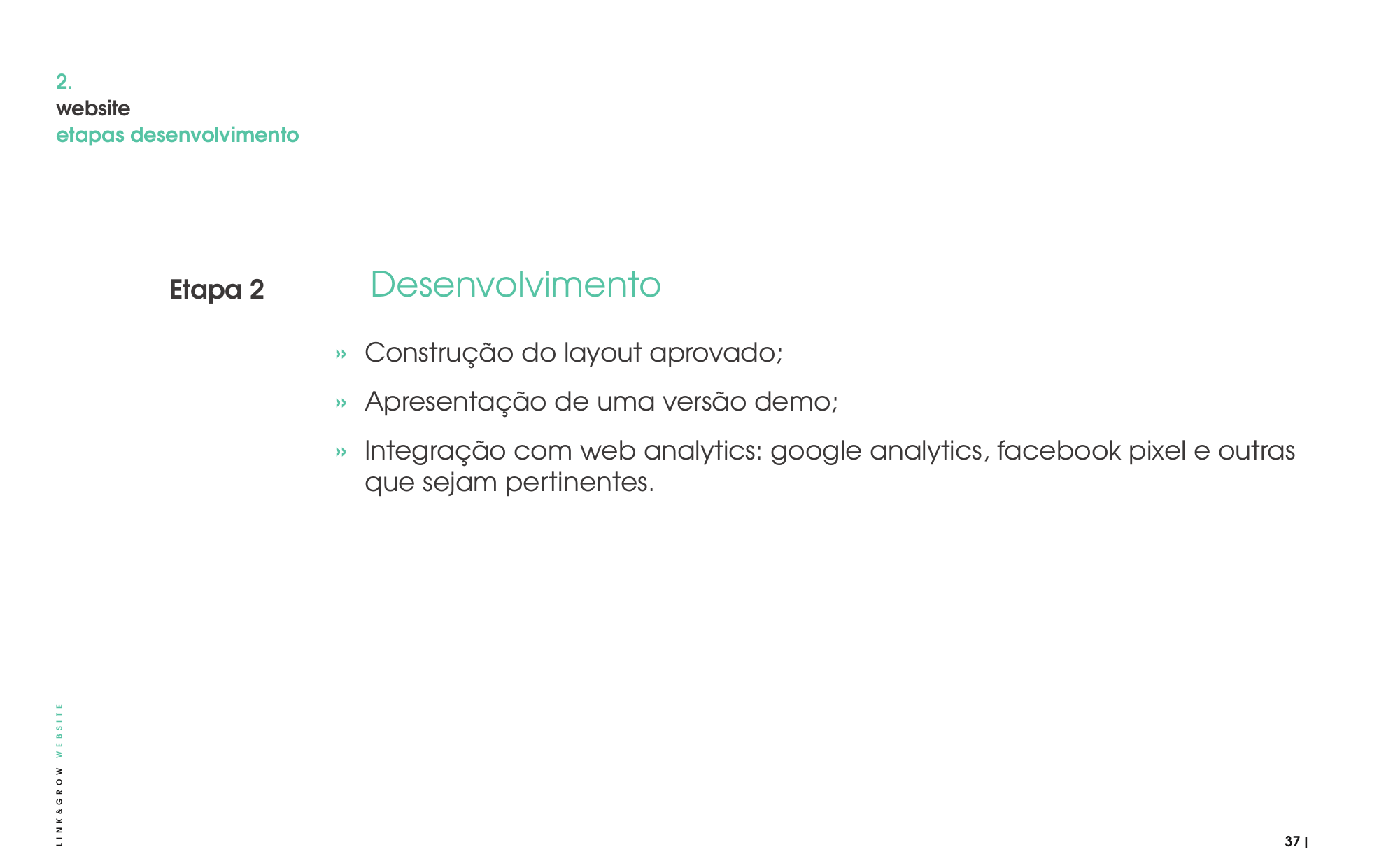

# 2. website etapas desenvolvimento
Desenvolvimento
Etapa 2
» 	Construção do layout aprovado;
» 	Apresentação de uma versão demo;
» 	Integração com web analytics: google analytics, facebook pixel e outras que sejam pertinentes.

LINK&GROW WEBSITE
37 |